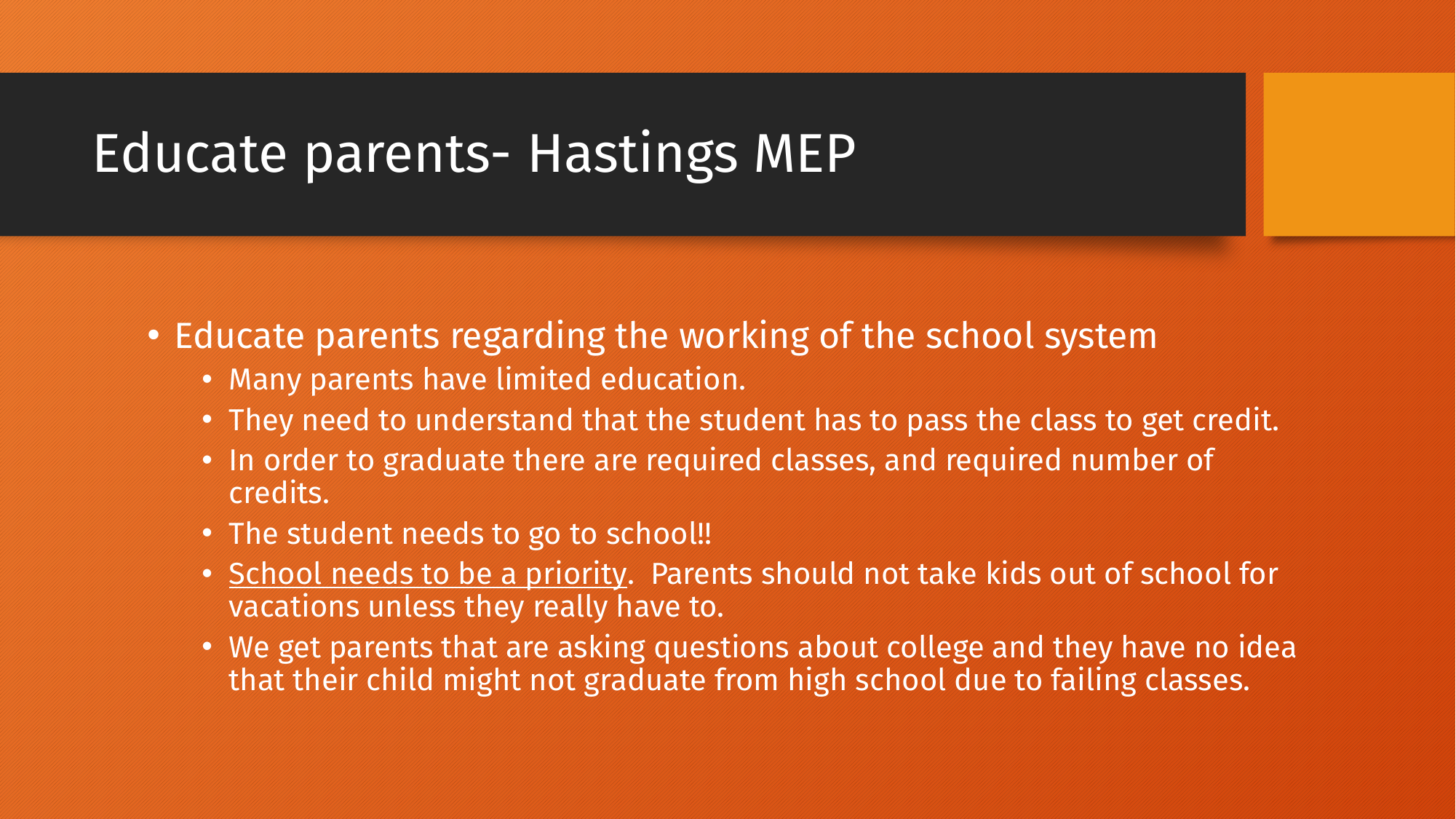

# Educate parents- Hastings MEP
Educate parents regarding the working of the school system
Many parents have limited education.
They need to understand that the student has to pass the class to get credit.
In order to graduate there are required classes, and required number of credits.
The student needs to go to school!!
School needs to be a priority.  Parents should not take kids out of school for vacations unless they really have to.
We get parents that are asking questions about college and they have no idea that their child might not graduate from high school due to failing classes.